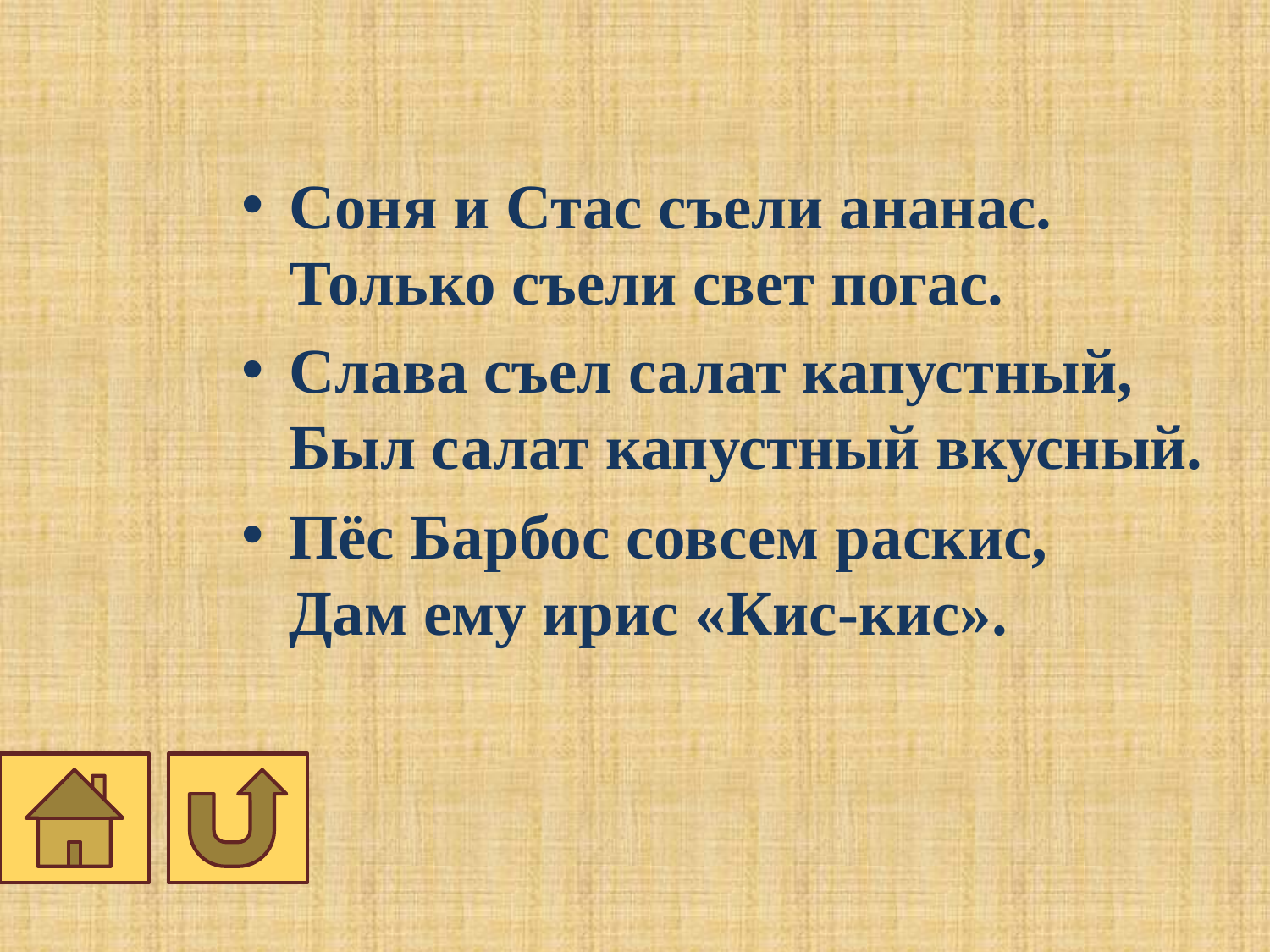

#
Соня и Стас съели ананас. Только съели свет погас.
Слава съел салат капустный, Был салат капустный вкусный.
Пёс Барбос совсем раскис,
Дам ему ирис «Кис-кис».